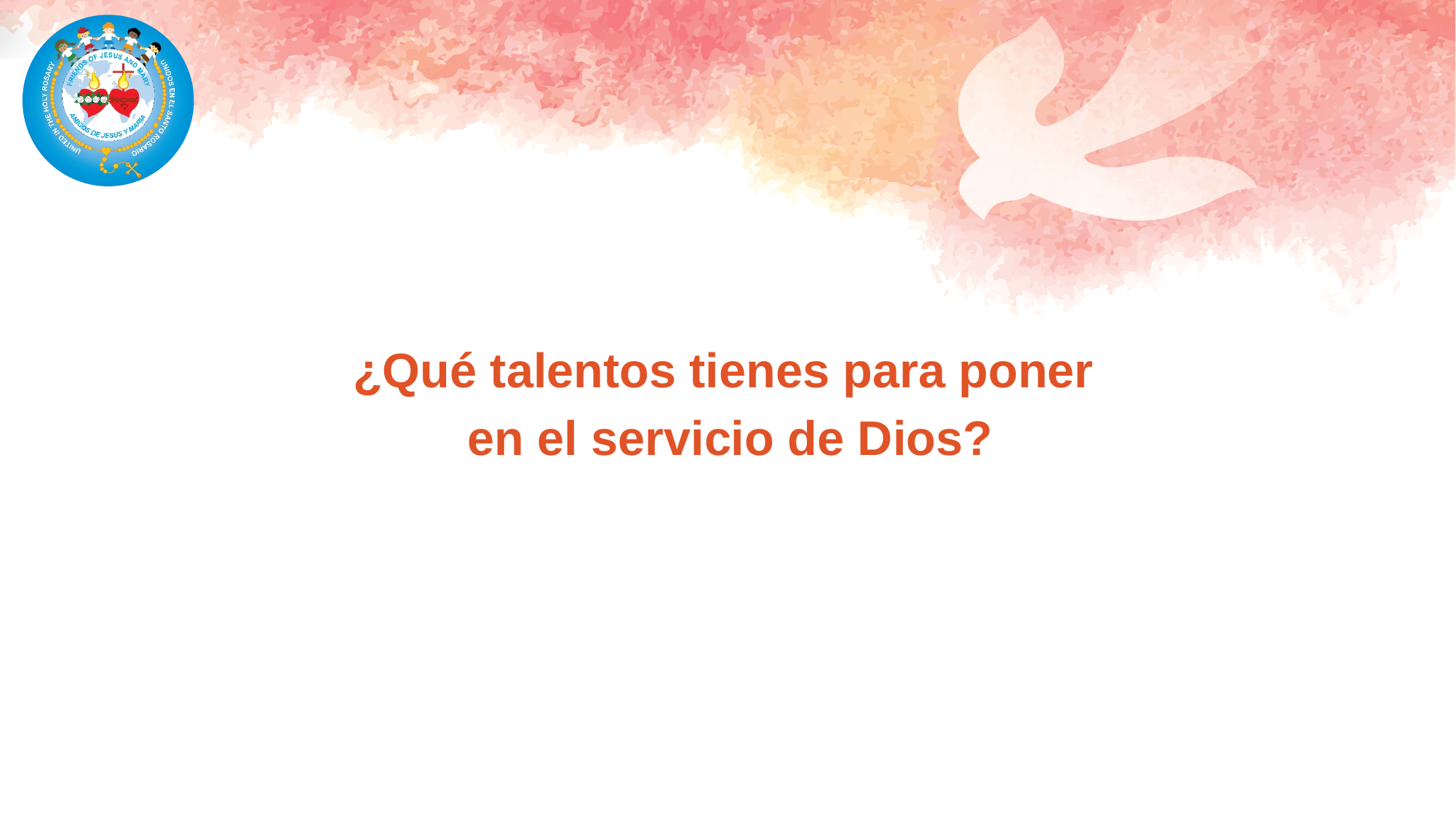

¿Qué talentos tienes para poner
en el servicio de Dios?